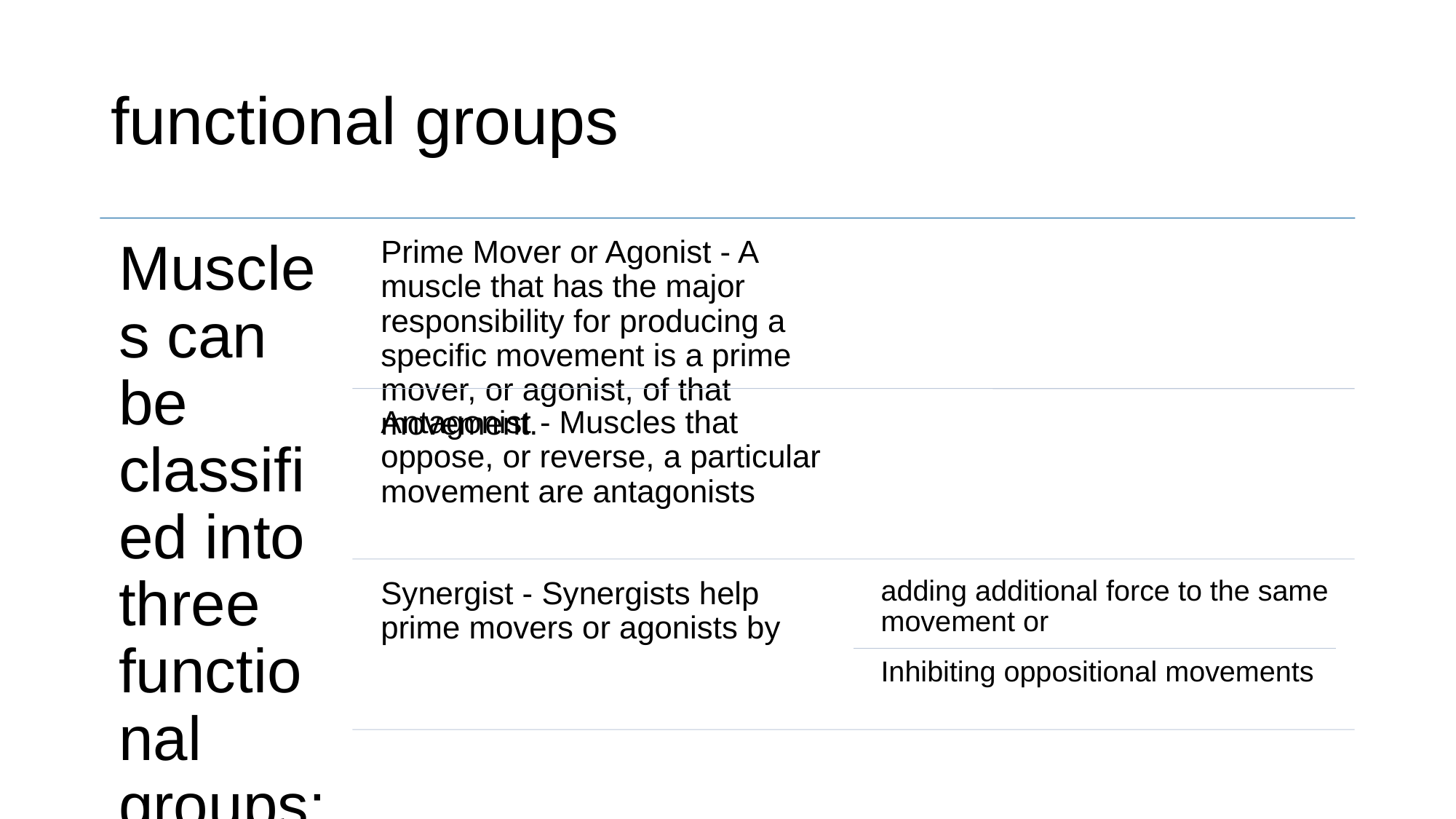

# functional groups
Muscles can be classified into three functional groups:
Prime Mover or Agonist - A muscle that has the major responsibility for producing a specific movement is a prime mover, or agonist, of that movement.
Antagonist - Muscles that oppose, or reverse, a particular movement are antagonists
Synergist - Synergists help prime movers or agonists by
adding additional force to the same movement or
Inhibiting oppositional movements